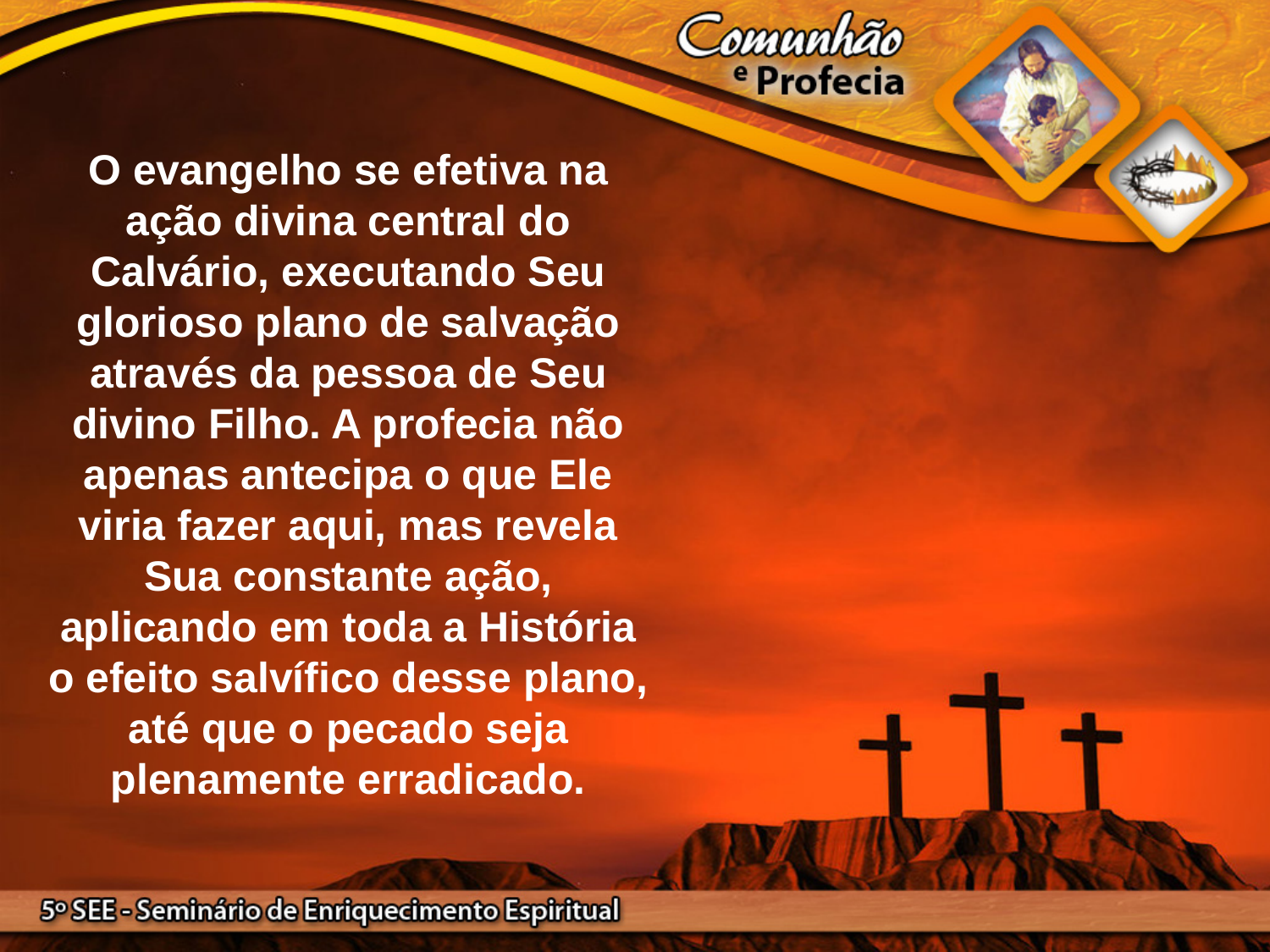

O evangelho se efetiva na ação divina central do Calvário, executando Seu glorioso plano de salvação através da pessoa de Seu divino Filho. A profecia não apenas antecipa o que Ele viria fazer aqui, mas revela Sua constante ação, aplicando em toda a História o efeito salvífico desse plano, até que o pecado seja plenamente erradicado.